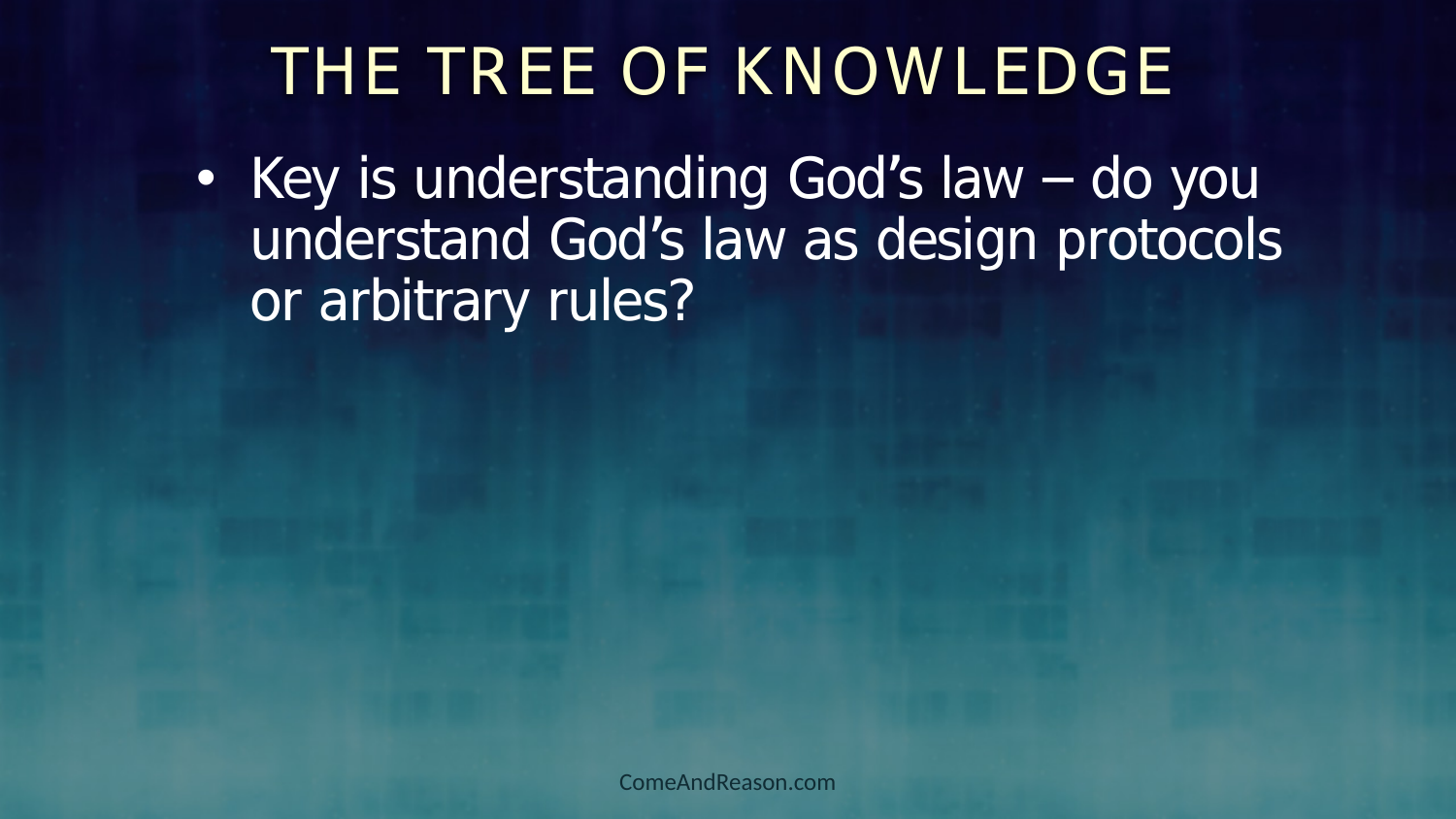

The Tree of Knowledge
Key is understanding God’s law – do you understand God’s law as design protocols or arbitrary rules?

ComeAndReason.com